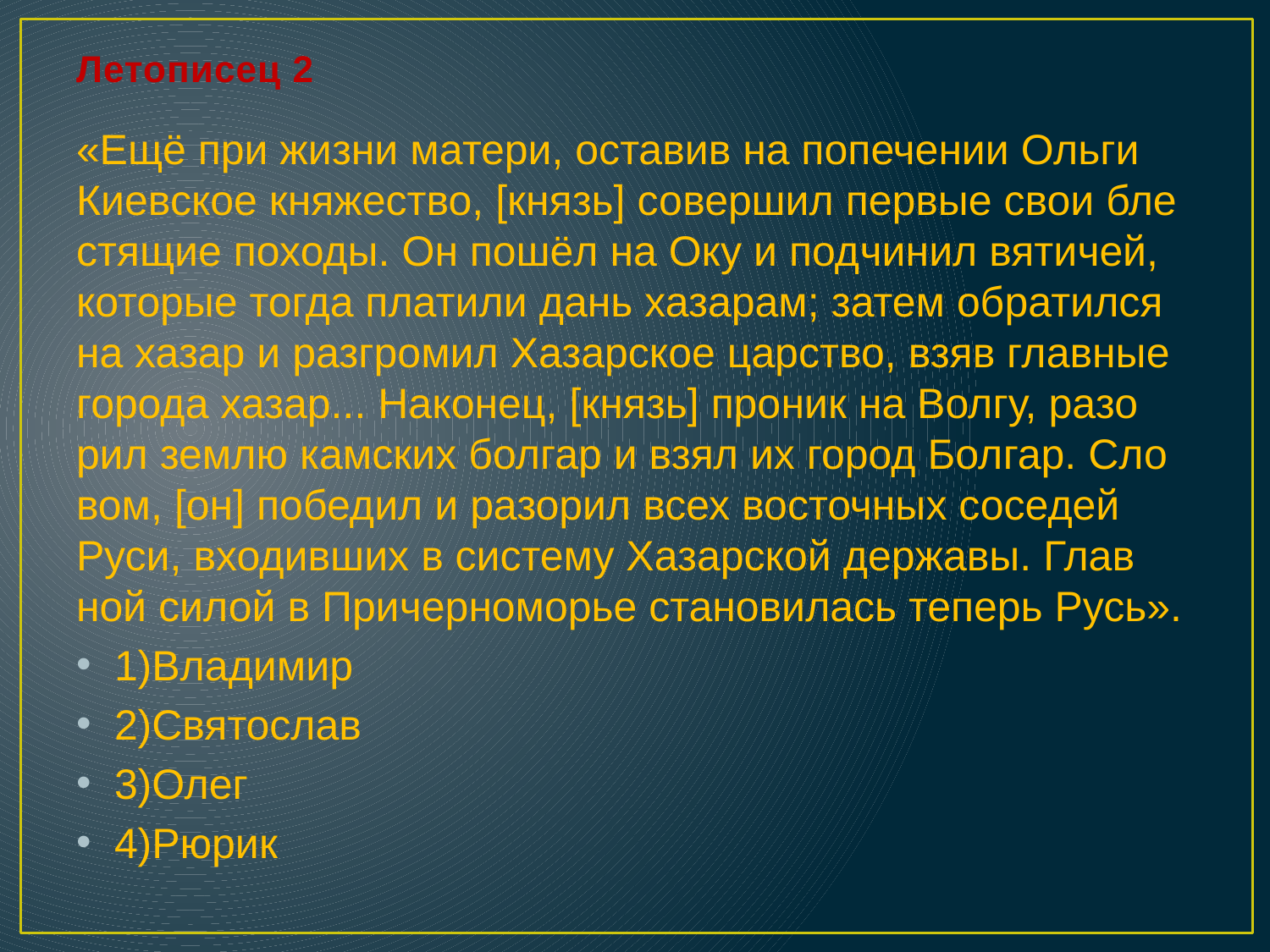

# Летописец 2
«Ещё при жизни ма­те­ри, оста­вив на по­пе­че­нии Ольги Ки­ев­ское кня­же­ство, [князь] со­вер­шил пер­вые свои бле­стя­щие по­хо­ды. Он пошёл на Оку и под­чи­нил вя­ти­чей, ко­то­рые тогда пла­ти­ли дань ха­за­рам; затем об­ра­тил­ся на хазар и раз­гро­мил Ха­зар­ское цар­ство, взяв глав­ные го­ро­да хазар... На­ко­нец, [князь] про­ник на Волгу, ра­зо­рил землю кам­ских бол­гар и взял их город Бол­гар. Сло­вом, [он] по­бе­дил и ра­зо­рил всех во­сточ­ных со­се­дей Руси, вхо­див­ших в си­сте­му Ха­зар­ской дер­жа­вы. Глав­ной силой в При­чер­но­мо­рье ста­но­ви­лась те­перь Русь».
1)Вла­ди­мир
2)Свя­то­слав
3)Олег
4)Рюрик